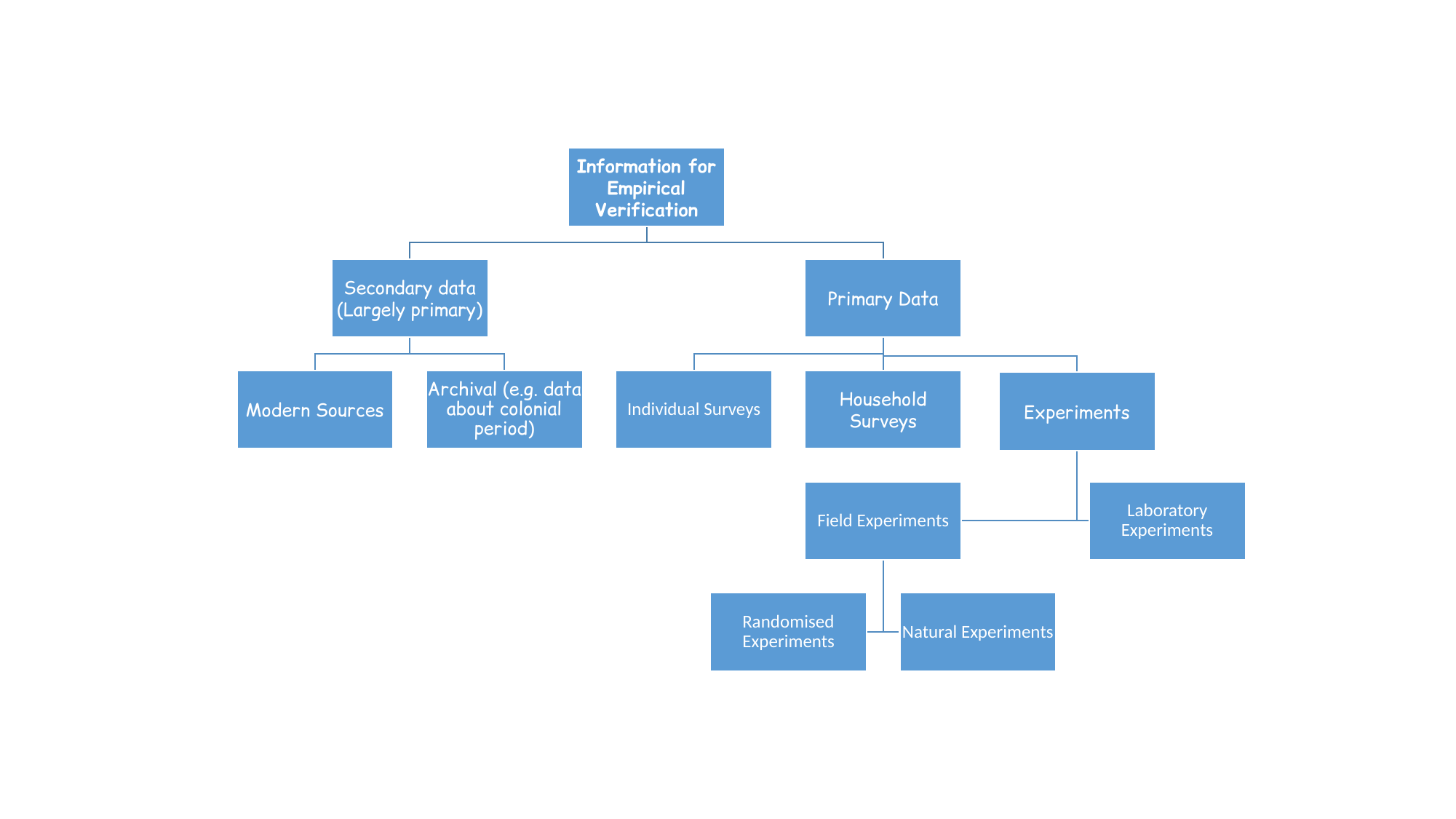

Information for Empirical Verification
Secondary data
(Largely primary)
Modern Sources
Archival (e.g. data about colonial period)
Primary Data
Individual Surveys
Household Surveys
Experiments
Field Experiments
Randomised Experiments
Natural Experiments
Laboratory Experiments